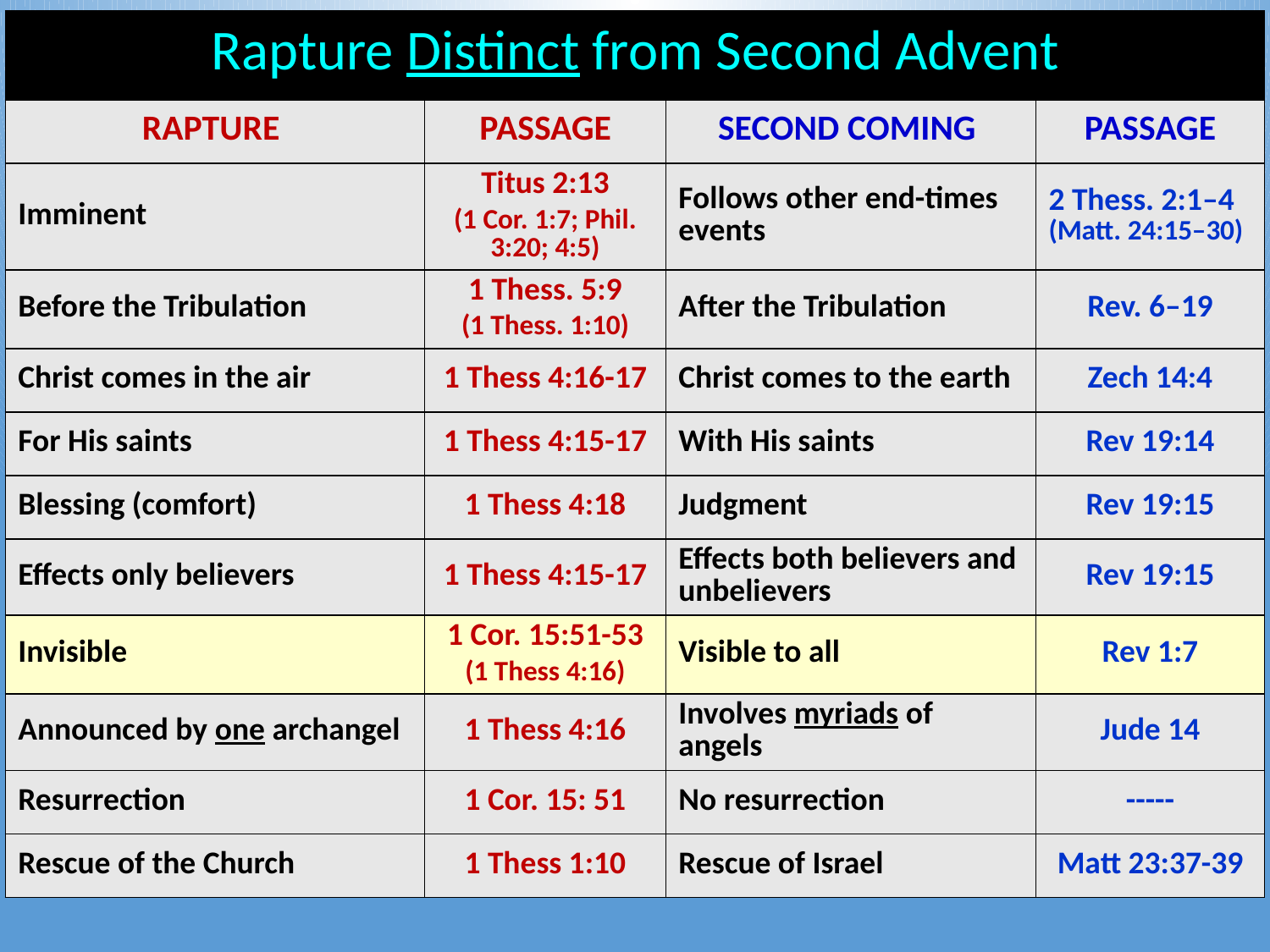

| Rapture Distinct from Second Advent |  |  |  |
| --- | --- | --- | --- |
| RAPTURE | PASSAGE | SECOND COMING | PASSAGE |
| Imminent | Titus 2:13 (1 Cor. 1:7; Phil. 3:20; 4:5) | Follows other end-times events | 2 Thess. 2:1–4 (Matt. 24:15–30) |
| Before the Tribulation | 1 Thess. 5:9 (1 Thess. 1:10) | After the Tribulation | Rev. 6–19 |
| Christ comes in the air | 1 Thess 4:16-17 | Christ comes to the earth | Zech 14:4 |
| For His saints | 1 Thess 4:15-17 | With His saints | Rev 19:14 |
| Blessing (comfort) | 1 Thess 4:18 | Judgment | Rev 19:15 |
| Effects only believers | 1 Thess 4:15-17 | Effects both believers and unbelievers | Rev 19:15 |
| Invisible | 1 Cor. 15:51-53 (1 Thess 4:16) | Visible to all | Rev 1:7 |
| Announced by one archangel | 1 Thess 4:16 | Involves myriads of angels | Jude 14 |
| Resurrection | 1 Cor. 15: 51 | No resurrection | ----- |
| Rescue of the Church | 1 Thess 1:10 | Rescue of Israel | Matt 23:37-39 |